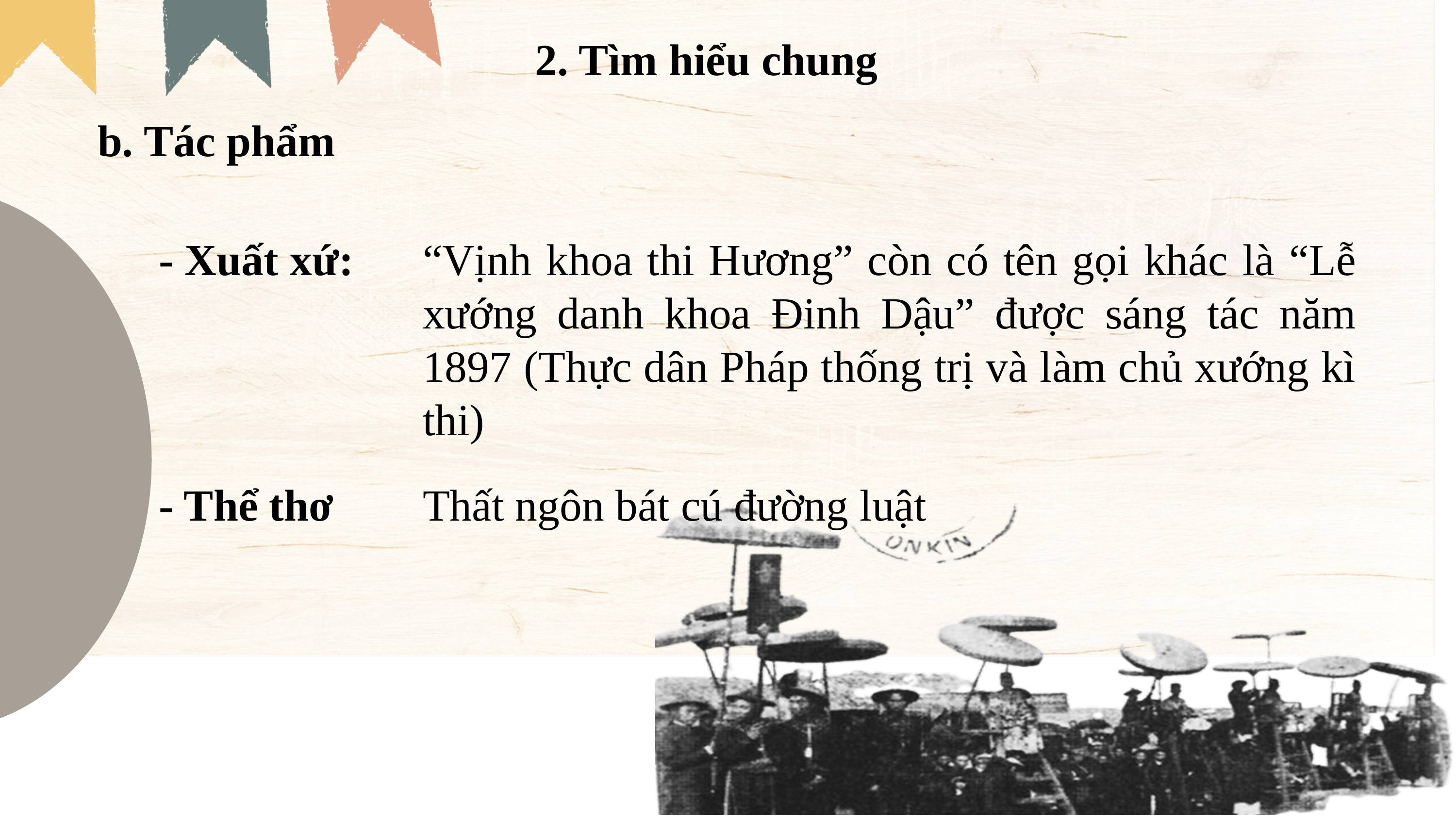

2. Tìm hiểu chung
b. Tác phẩm

- Xuất xứ:
“Vịnh khoa thi Hương” còn có tên gọi khác là “Lễ xướng danh khoa Đinh Dậu” được sáng tác năm 1897 (Thực dân Pháp thống trị và làm chủ xướng kì thi)
- Thể thơ
Thất ngôn bát cú đường luật